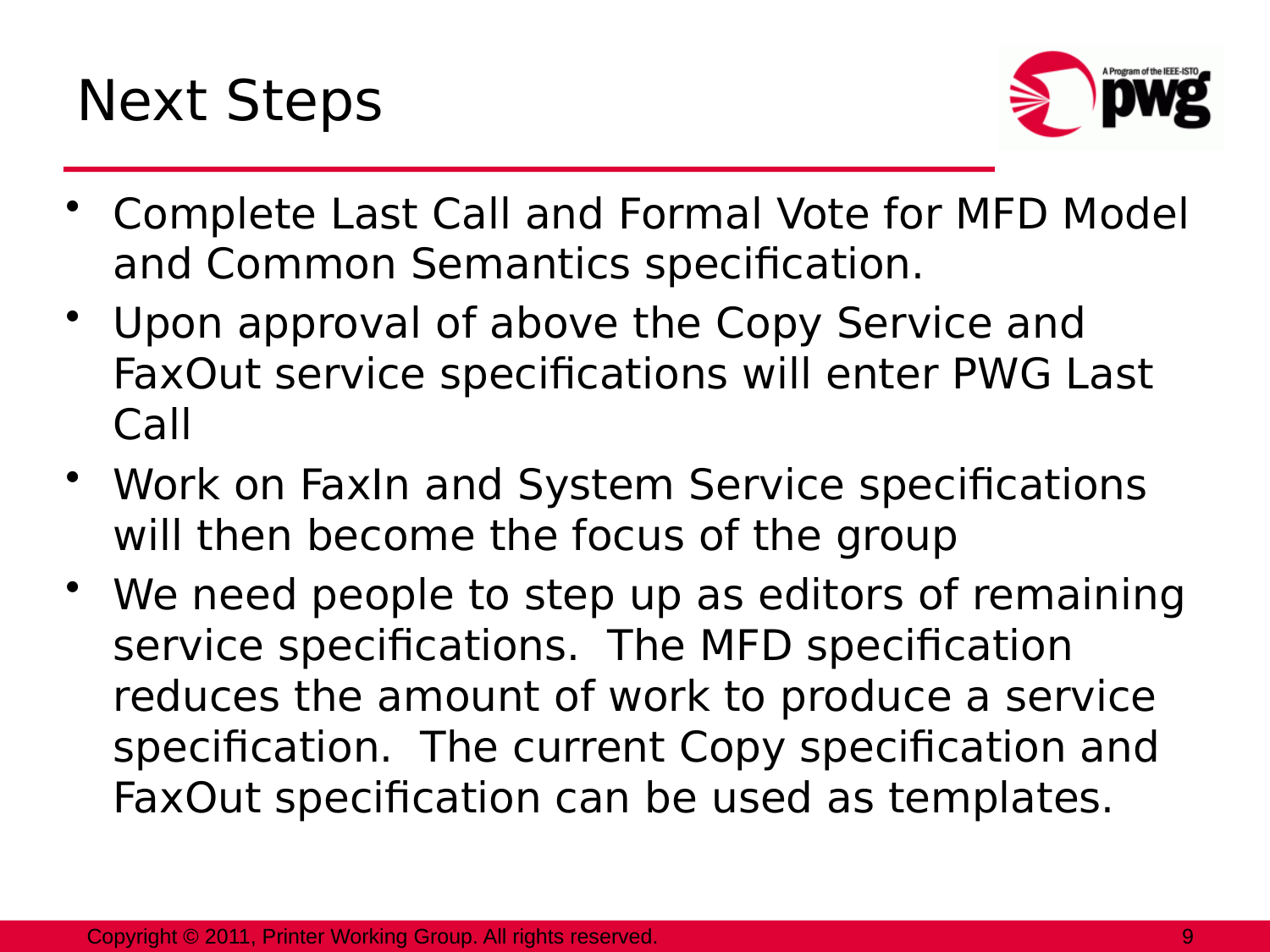

# Next Steps
Complete Last Call and Formal Vote for MFD Model and Common Semantics specification.
Upon approval of above the Copy Service and FaxOut service specifications will enter PWG Last Call
Work on FaxIn and System Service specifications will then become the focus of the group
We need people to step up as editors of remaining service specifications.  The MFD specification reduces the amount of work to produce a service specification.  The current Copy specification and FaxOut specification can be used as templates.

Copyright © 2011, Printer Working Group. All rights reserved.
9